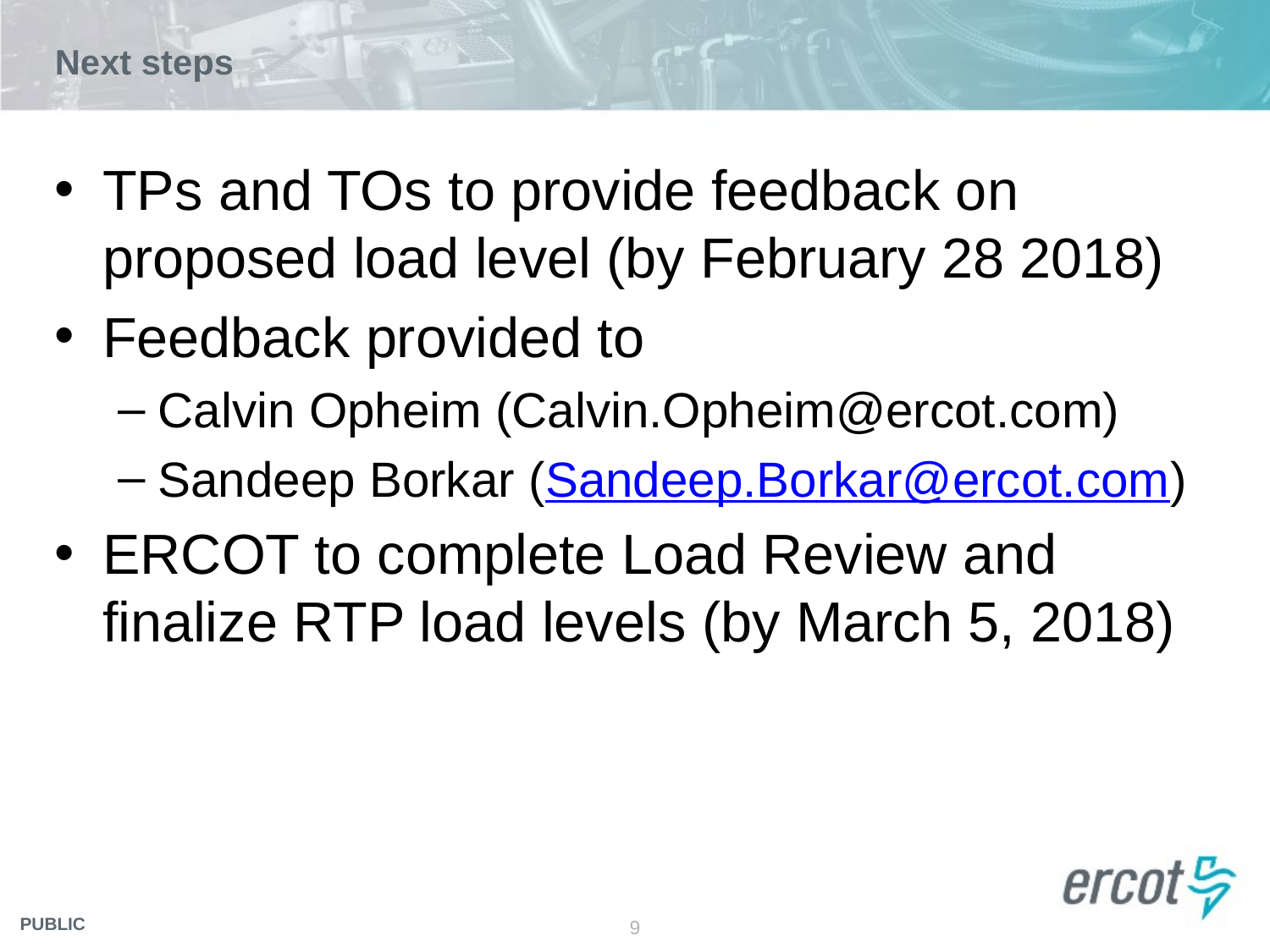

# Next steps
TPs and TOs to provide feedback on proposed load level (by February 28 2018)
Feedback provided to
Calvin Opheim (Calvin.Opheim@ercot.com)
Sandeep Borkar (Sandeep.Borkar@ercot.com)
ERCOT to complete Load Review and finalize RTP load levels (by March 5, 2018)

9